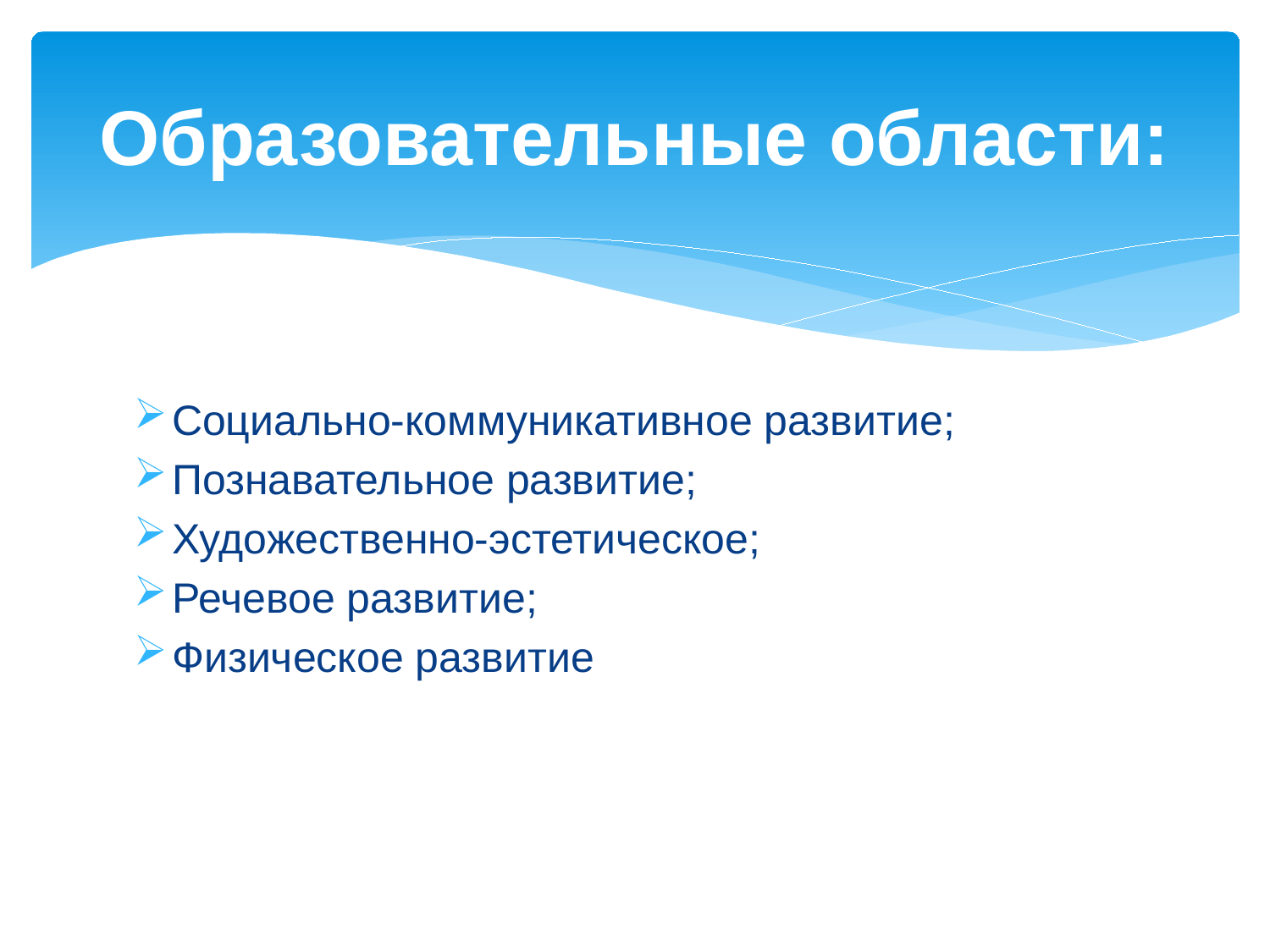

# Образовательные области:

Социально-коммуникативное развитие;
Познавательное развитие;
Художественно-эстетическое;
Речевое развитие;
Физическое развитие